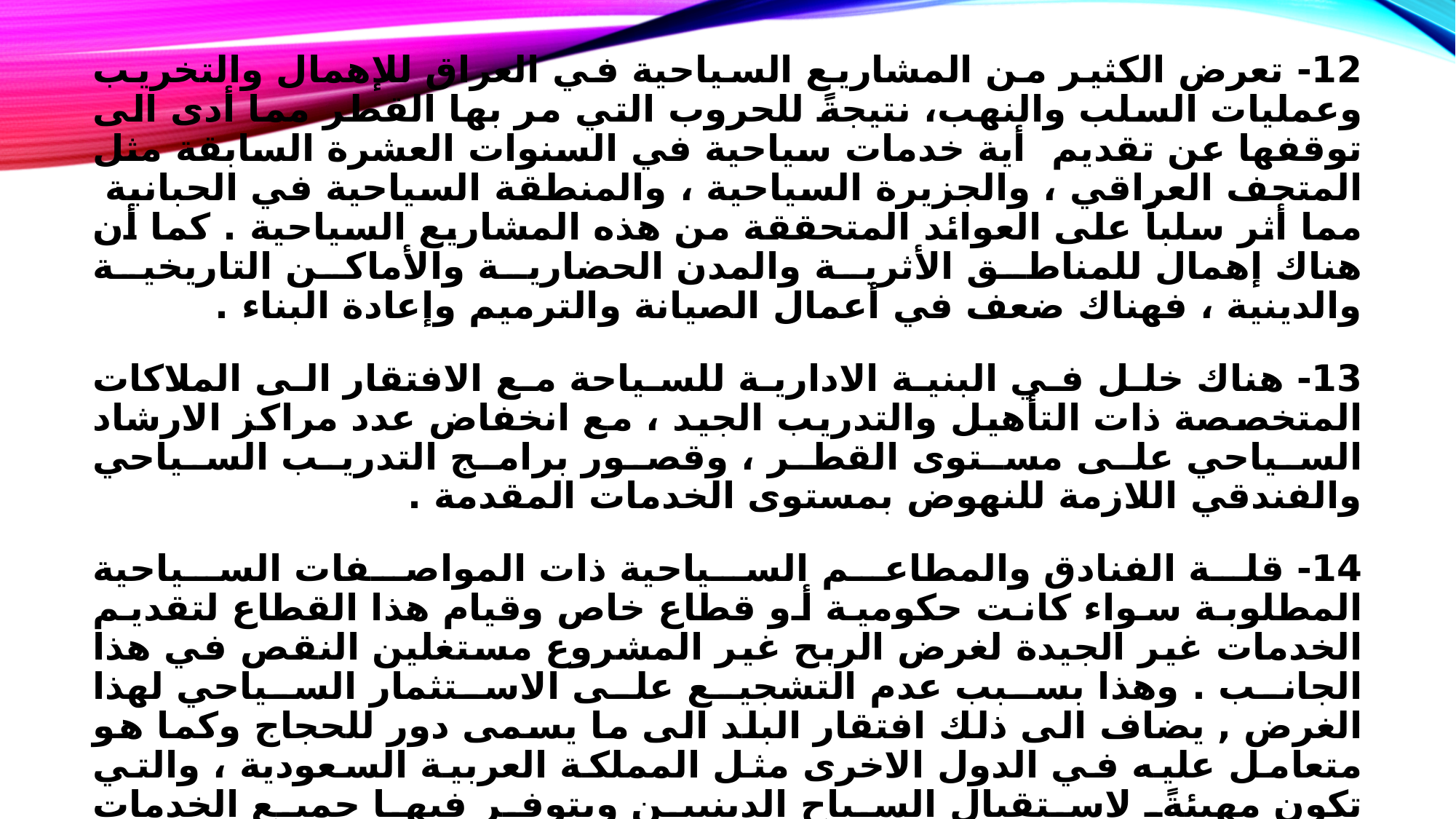

12- تعرض الكثير من المشاريع السياحية في العراق للإهمال والتخريب وعمليات السلب والنهب، نتيجةً للحروب التي مر بها القطر مما أدى الى توقفها عن تقديم  أية خدمات سياحية في السنوات العشرة السابقة مثل المتحف العراقي ، والجزيرة السياحية ، والمنطقة السياحية في الحبانية  مما أثر سلباً على العوائد المتحققة من هذه المشاريع السياحية . كما أن هناك إهمال للمناطق الأثرية والمدن الحضارية والأماكن التاريخية والدينية ، فهناك ضعف في أعمال الصيانة والترميم وإعادة البناء .
13- هناك خلل في البنية الادارية للسياحة مع الافتقار الى الملاكات المتخصصة ذات التأهيل والتدريب الجيد ، مع انخفاض عدد مراكز الارشاد السياحي على مستوى القطر ، وقصور برامج التدريب السياحي والفندقي اللازمة للنهوض بمستوى الخدمات المقدمة .
14- قلة الفنادق والمطاعم السياحية ذات المواصفات السياحية المطلوبة سواء كانت حكومية أو قطاع خاص وقيام هذا القطاع لتقديم الخدمات غير الجيدة لغرض الربح غير المشروع مستغلين النقص في هذا الجانب . وهذا بسبب عدم التشجيع على الاستثمار السياحي لهذا الغرض , يضاف الى ذلك افتقار البلد الى ما يسمى دور للحجاج وكما هو متعامل عليه في الدول الاخرى مثل المملكة العربية السعودية ، والتي تكون مهيئةً لاستقبال السياح الدينيين ويتوفر فيها جميع الخدمات المطلوبة , وكذلل عدم توفر اماكن للراحة في المراقد الدينية .